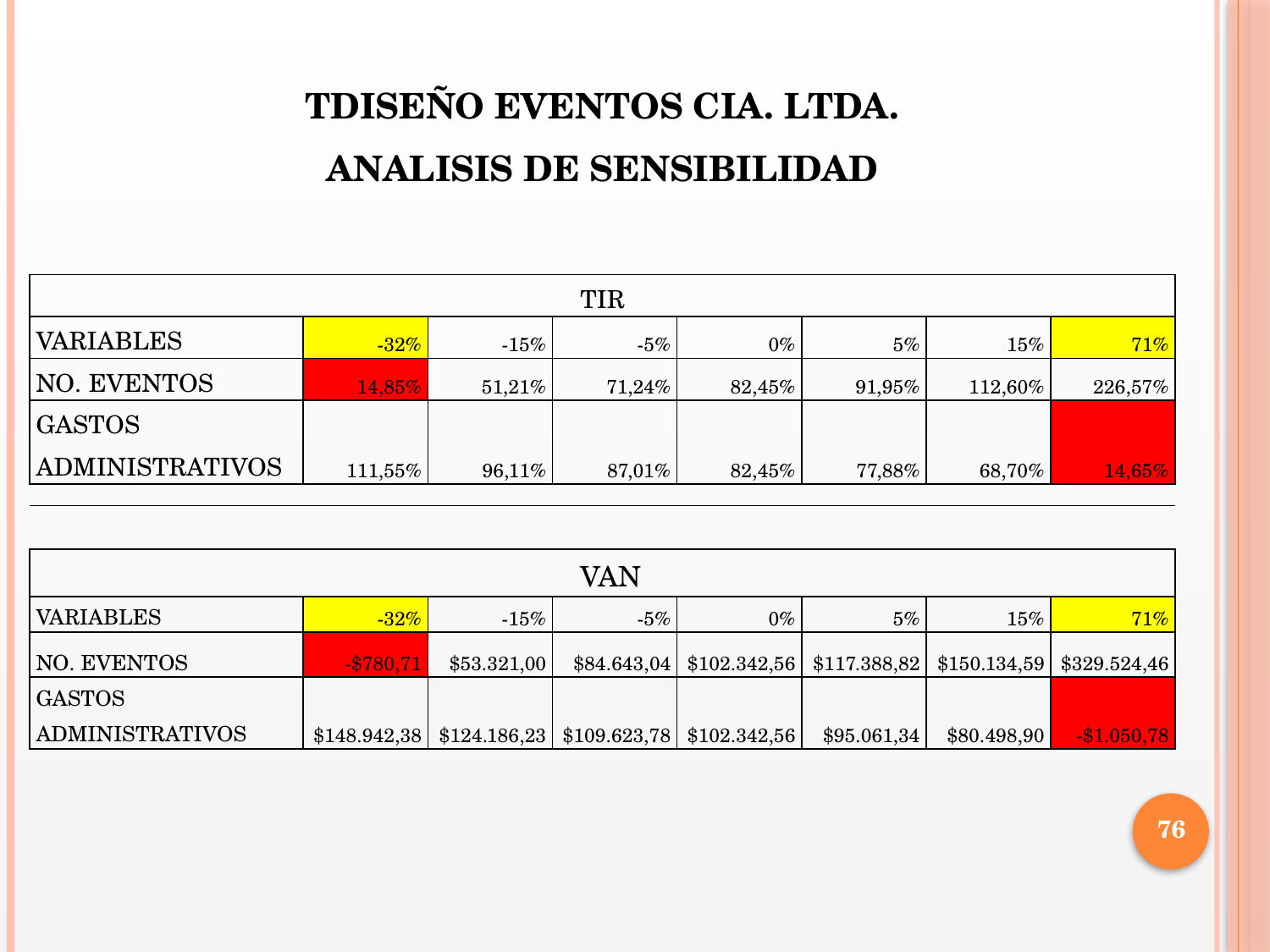

| TDISEÑO EVENTOS CIA. LTDA. ANALISIS DE SENSIBILIDAD |  |  |  |  |  |  |  |
| --- | --- | --- | --- | --- | --- | --- | --- |
| TIR |  |  |  |  |  |  |  |
| VARIABLES | -32% | -15% | -5% | 0% | 5% | 15% | 71% |
| NO. EVENTOS | 14,85% | 51,21% | 71,24% | 82,45% | 91,95% | 112,60% | 226,57% |
| GASTOS ADMINISTRATIVOS | 111,55% | 96,11% | 87,01% | 82,45% | 77,88% | 68,70% | 14,65% |
|  |  |  |  |  |  |  |  |
|  |  |  |  |  |  |  |  |
| VAN |  |  |  |  |  |  |  |
| VARIABLES | -32% | -15% | -5% | 0% | 5% | 15% | 71% |
| NO. EVENTOS | -$780,71 | $53.321,00 | $84.643,04 | $102.342,56 | $117.388,82 | $150.134,59 | $329.524,46 |
| GASTOS ADMINISTRATIVOS | $148.942,38 | $124.186,23 | $109.623,78 | $102.342,56 | $95.061,34 | $80.498,90 | -$1.050,78 |
76